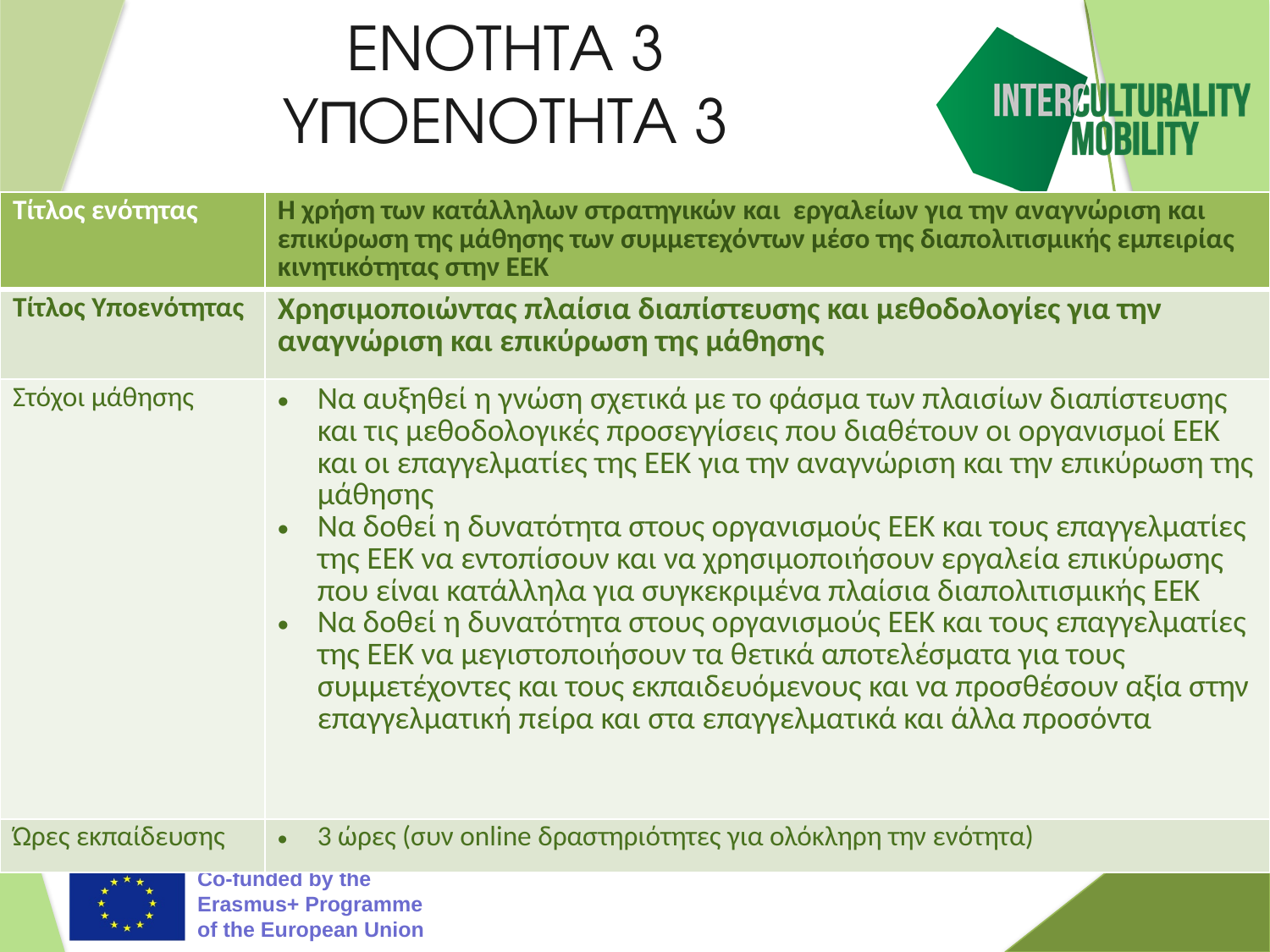

# ΕΝΟΤΗΤΑ 3 ΥΠΟΕΝΟΤΗΤΑ 3
| Τίτλος ενότητας | Η χρήση των κατάλληλων στρατηγικών και εργαλείων για την αναγνώριση και επικύρωση της μάθησης των συμμετεχόντων μέσο της διαπολιτισμικής εμπειρίας κινητικότητας στην ΕΕΚ |
| --- | --- |
| Τίτλος Yποενότητας | Χρησιμοποιώντας πλαίσια διαπίστευσης και μεθοδολογίες για την αναγνώριση και επικύρωση της μάθησης |
| Στόχοι μάθησης | Να αυξηθεί η γνώση σχετικά με το φάσμα των πλαισίων διαπίστευσης και τις μεθοδολογικές προσεγγίσεις που διαθέτουν οι οργανισμοί ΕΕΚ και οι επαγγελματίες της ΕΕΚ για την αναγνώριση και την επικύρωση της μάθησης Να δοθεί η δυνατότητα στους οργανισμούς ΕΕΚ και τους επαγγελματίες της ΕΕΚ να εντοπίσουν και να χρησιμοποιήσουν εργαλεία επικύρωσης που είναι κατάλληλα για συγκεκριμένα πλαίσια διαπολιτισμικής ΕΕΚ Να δοθεί η δυνατότητα στους οργανισμούς ΕΕΚ και τους επαγγελματίες της ΕΕΚ να μεγιστοποιήσουν τα θετικά αποτελέσματα για τους συμμετέχοντες και τους εκπαιδευόμενους και να προσθέσουν αξία στην επαγγελματική πείρα και στα επαγγελματικά και άλλα προσόντα |
| Ώρες εκπαίδευσης | 3 ώρες (συν online δραστηριότητες για ολόκληρη την ενότητα) |